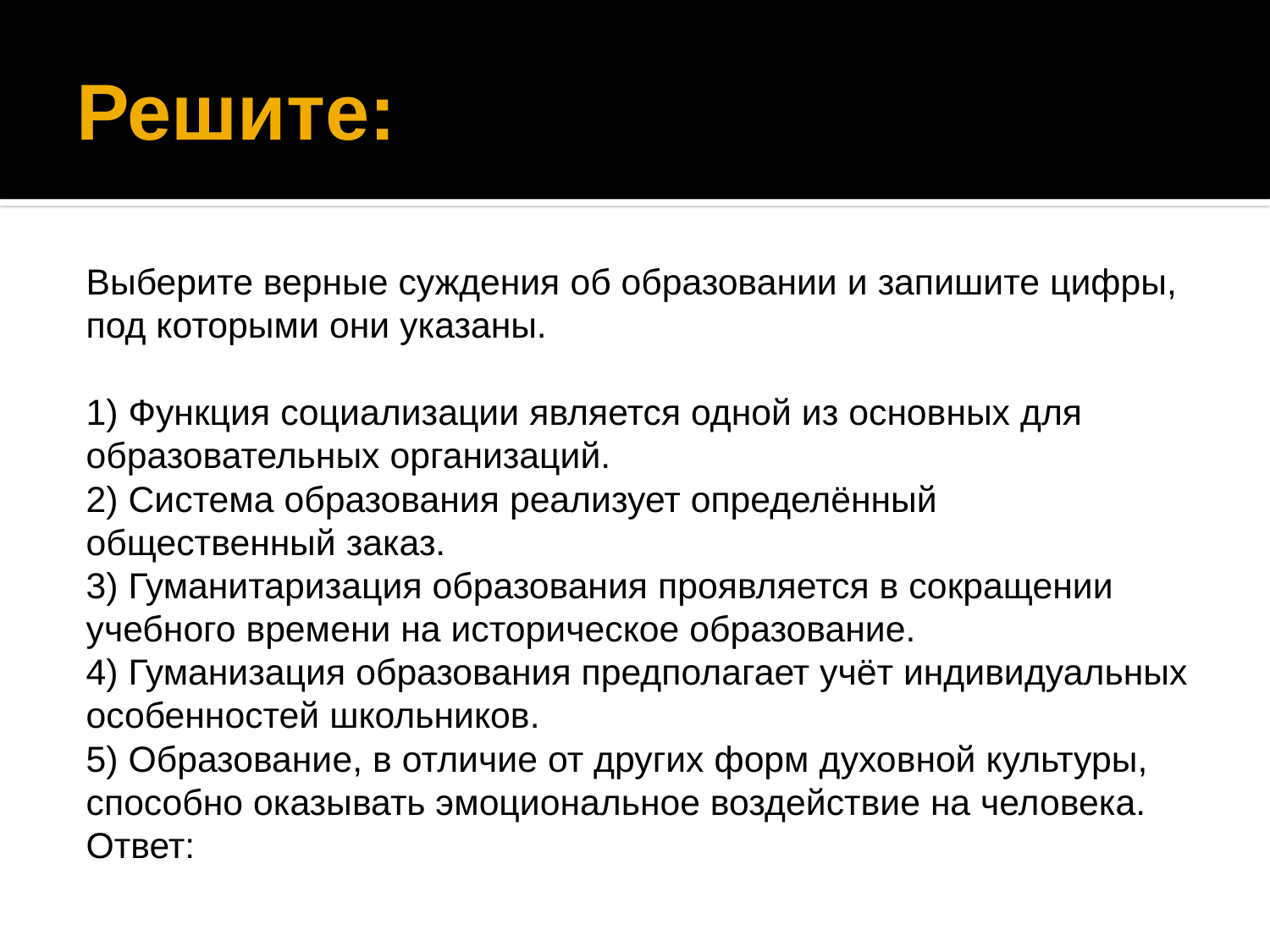

# Решите:
Выберите верные суждения об образовании и запишите цифры, под которыми они указаны.

1) Функция социализации является одной из основных для образовательных организаций.
2) Система образования реализует определённый общественный заказ.
3) Гуманитаризация образования проявляется в сокращении учебного времени на историческое образование.
4) Гуманизация образования предполагает учёт индивидуальных особенностей школьников.
5) Образование, в отличие от других форм духовной культуры, способно оказывать эмоциональное воздействие на человека.
Ответ: